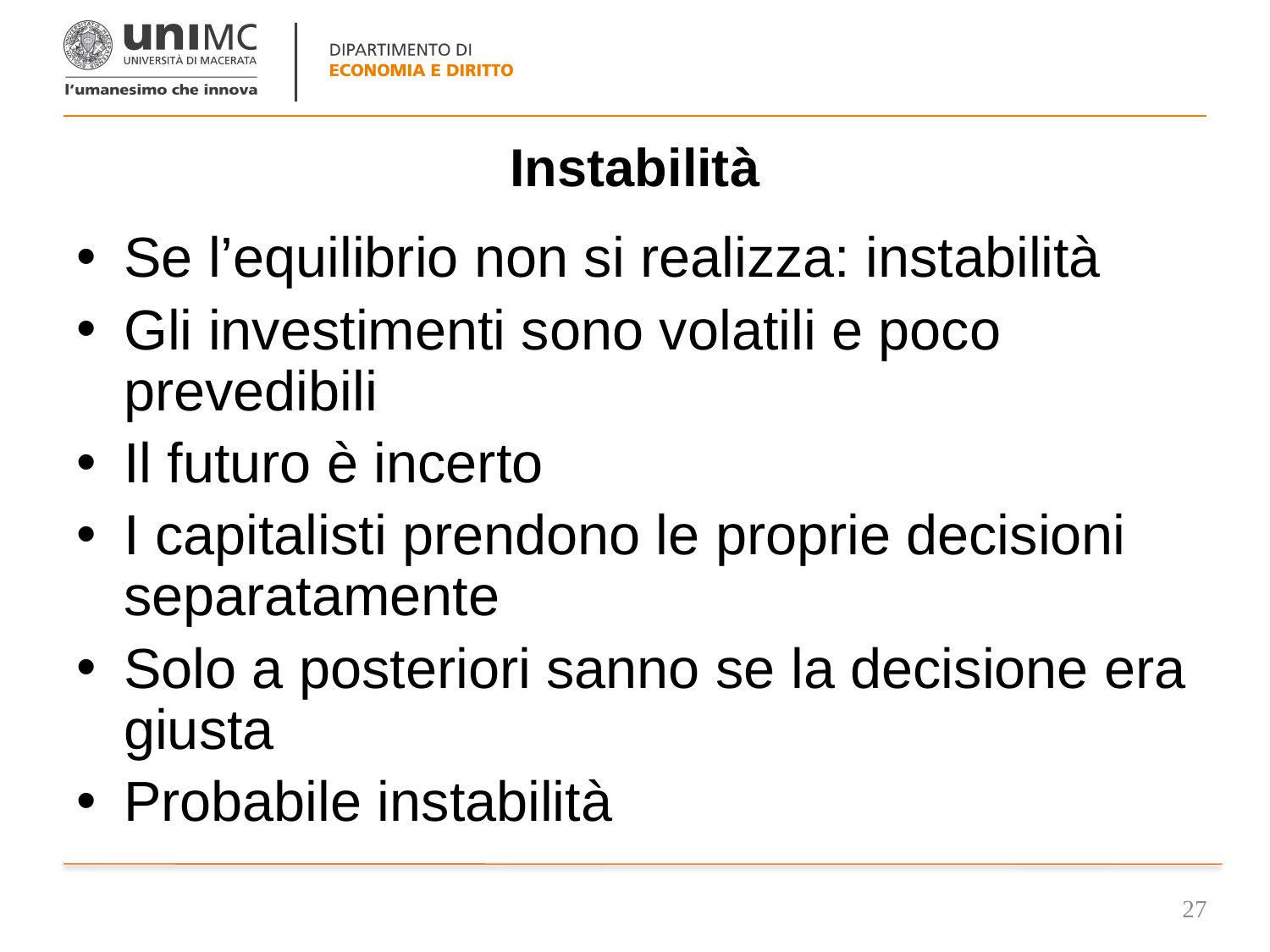

# Instabilità
Se l’equilibrio non si realizza: instabilità
Gli investimenti sono volatili e poco prevedibili
Il futuro è incerto
I capitalisti prendono le proprie decisioni separatamente
Solo a posteriori sanno se la decisione era giusta
Probabile instabilità
27